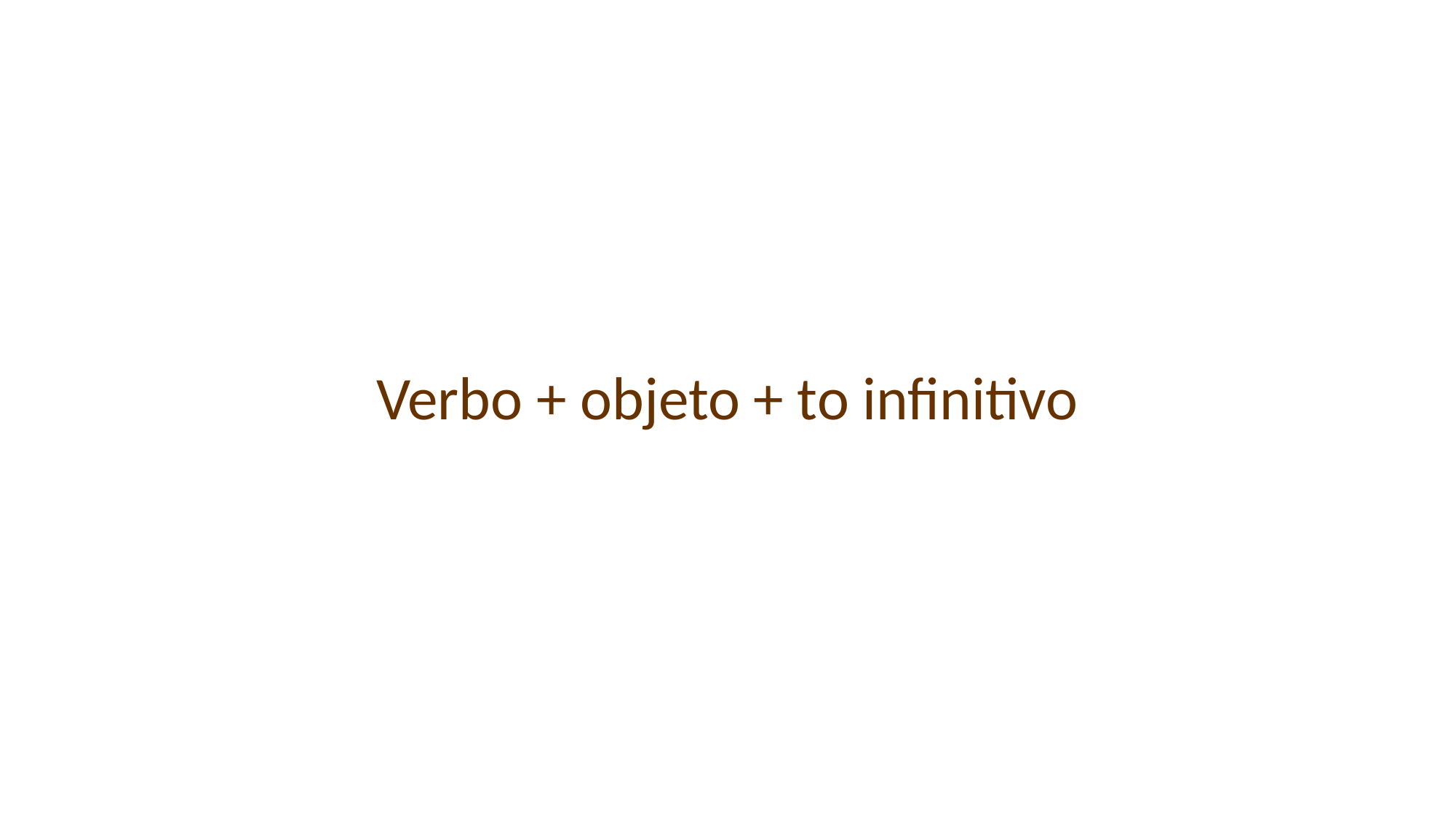

#
Verbo + objeto + to infinitivo